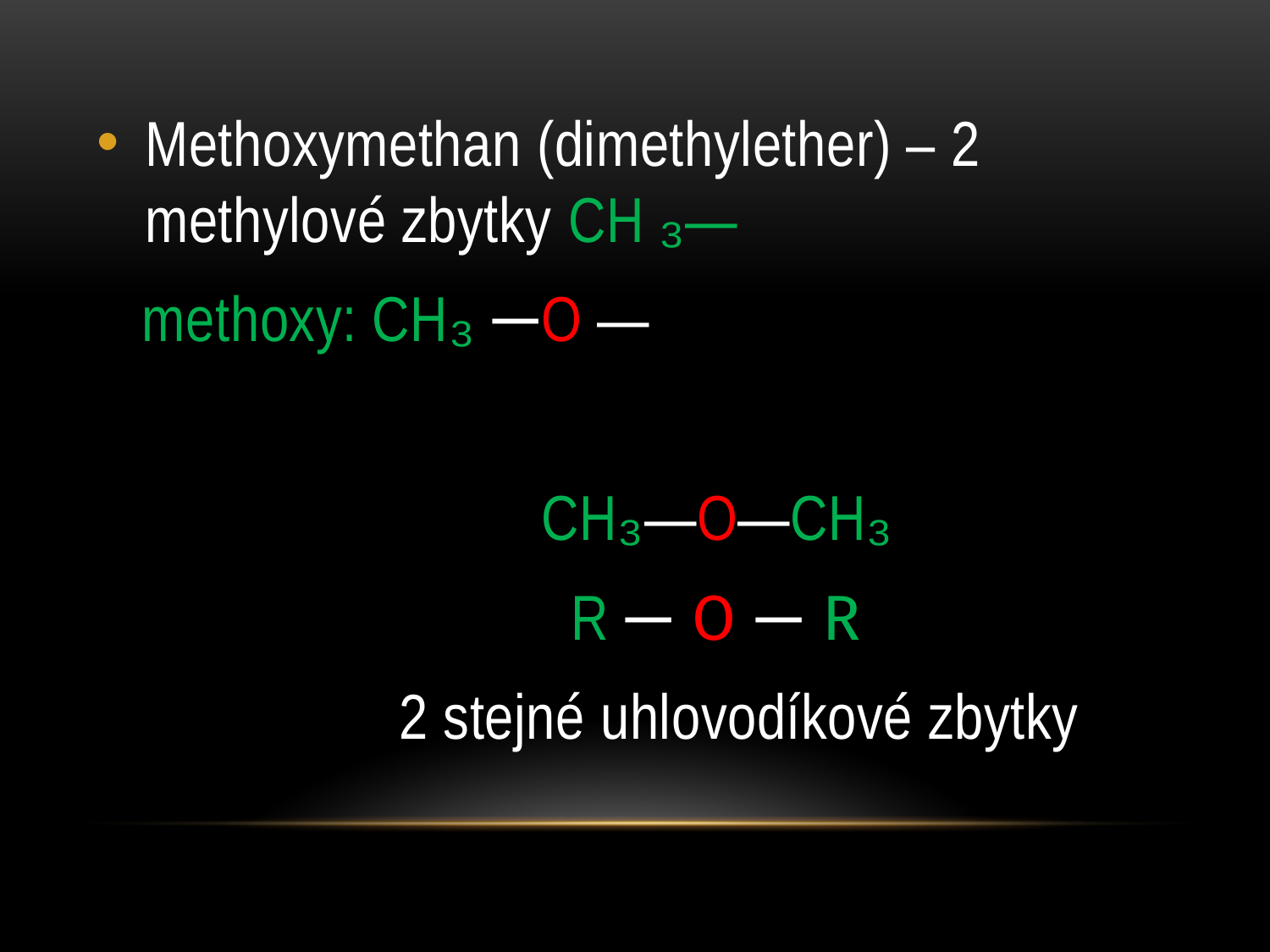

Methoxymethan (dimethylether) – 2 methylové zbytky CH ₃—
   methoxy: CH₃ —O —

       CH₃—O—CH₃
        R — O — R
          2 stejné uhlovodíkové zbytky